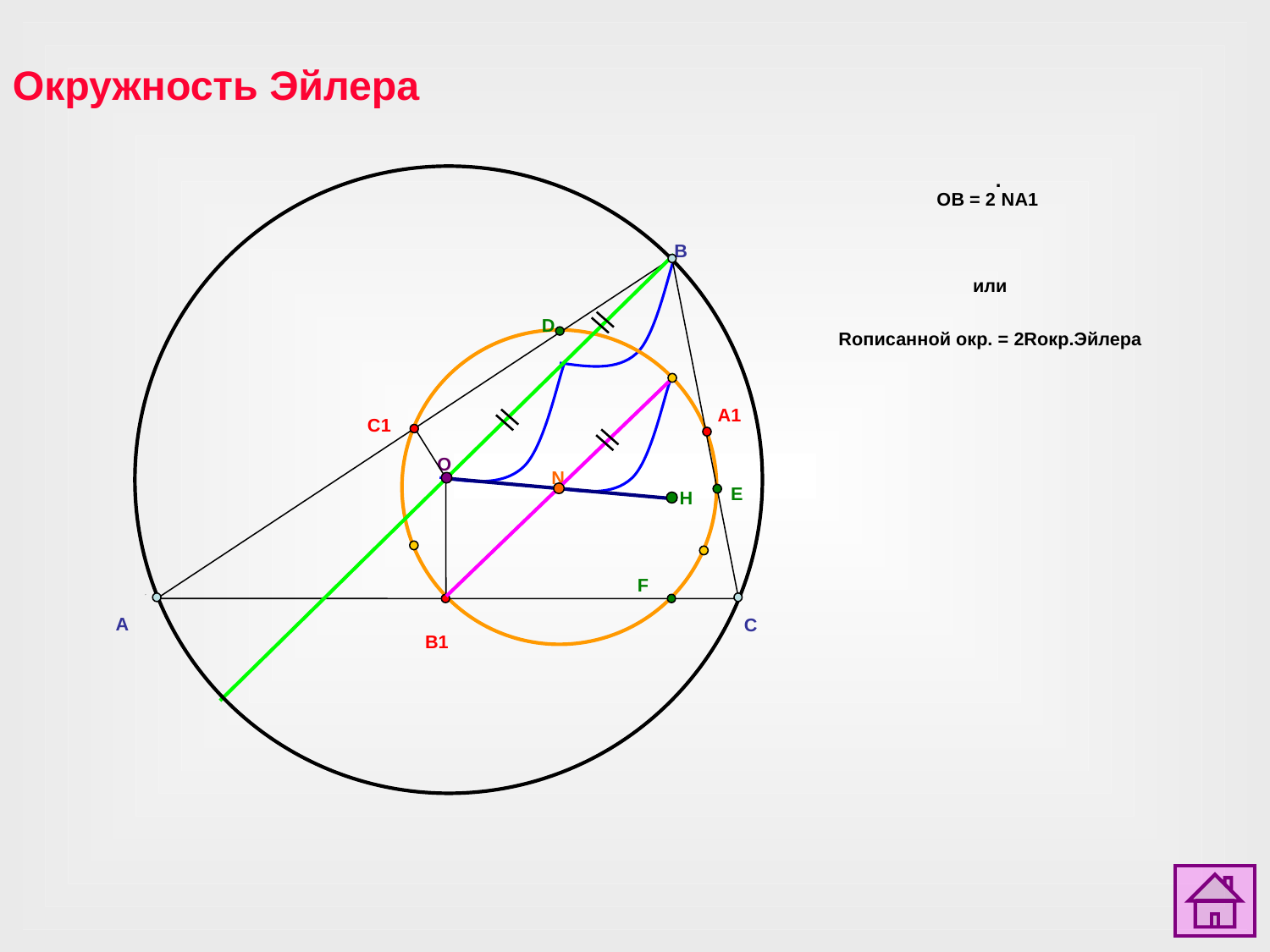

Окружность Эйлера
OB = 2.NA1

B
или
Rописанной окр. = 2Rокр.Эйлера

D

A1

C1

O

N
E
H

F

A
C

B1